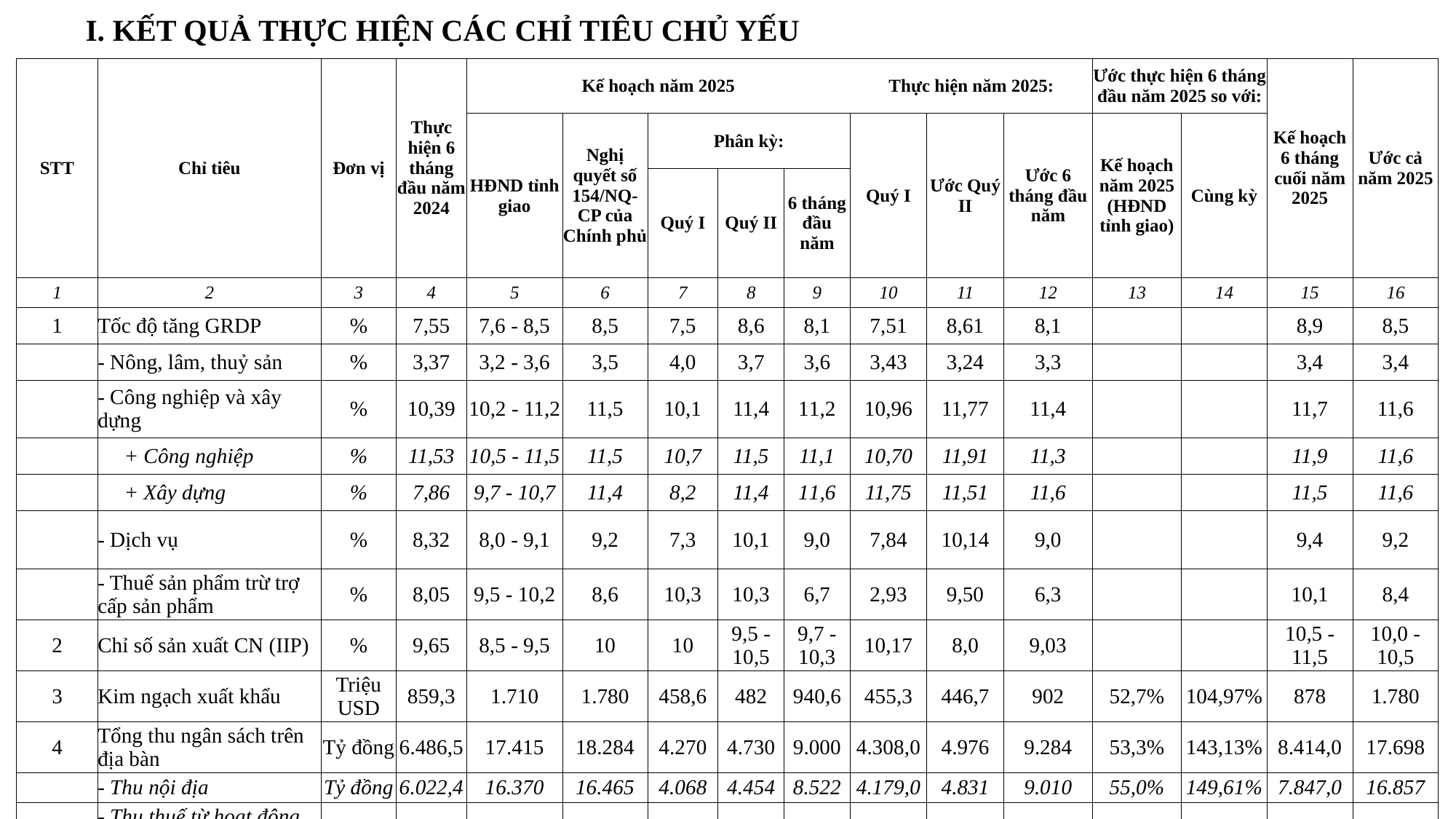

I. KẾT QUẢ THỰC HIỆN CÁC CHỈ TIÊU CHỦ YẾU
| STT | Chỉ tiêu | Đơn vị | Thực hiện 6 tháng đầu năm 2024 | Kế hoạch năm 2025 |  |  |  |  | Thực hiện năm 2025: |  |  | Ước thực hiện 6 tháng đầu năm 2025 so với: |  | Kế hoạch 6 tháng cuối năm 2025 | Ước cả năm 2025 |
| --- | --- | --- | --- | --- | --- | --- | --- | --- | --- | --- | --- | --- | --- | --- | --- |
|  |  |  |  | HĐND tỉnh giao | Nghị quyết số 154/NQ-CP của Chính phủ | Phân kỳ: |  |  | Quý I | Ước Quý II | Ước 6 tháng đầu năm | Kế hoạch năm 2025 (HĐND tỉnh giao) | Cùng kỳ |  |  |
|  |  |  |  |  |  | Quý I | Quý II | 6 tháng đầu năm |  |  |  |  |  |  |  |
| 1 | 2 | 3 | 4 | 5 | 6 | 7 | 8 | 9 | 10 | 11 | 12 | 13 | 14 | 15 | 16 |
| 1 | Tốc độ tăng GRDP | % | 7,55 | 7,6 - 8,5 | 8,5 | 7,5 | 8,6 | 8,1 | 7,51 | 8,61 | 8,1 |  |  | 8,9 | 8,5 |
|  | - Nông, lâm, thuỷ sản | % | 3,37 | 3,2 - 3,6 | 3,5 | 4,0 | 3,7 | 3,6 | 3,43 | 3,24 | 3,3 |  |  | 3,4 | 3,4 |
|  | - Công nghiệp và xây dựng | % | 10,39 | 10,2 - 11,2 | 11,5 | 10,1 | 11,4 | 11,2 | 10,96 | 11,77 | 11,4 |  |  | 11,7 | 11,6 |
|  | + Công nghiệp | % | 11,53 | 10,5 - 11,5 | 11,5 | 10,7 | 11,5 | 11,1 | 10,70 | 11,91 | 11,3 |  |  | 11,9 | 11,6 |
|  | + Xây dựng | % | 7,86 | 9,7 - 10,7 | 11,4 | 8,2 | 11,4 | 11,6 | 11,75 | 11,51 | 11,6 |  |  | 11,5 | 11,6 |
|  | - Dịch vụ | % | 8,32 | 8,0 - 9,1 | 9,2 | 7,3 | 10,1 | 9,0 | 7,84 | 10,14 | 9,0 |  |  | 9,4 | 9,2 |
|  | - Thuế sản phẩm trừ trợ cấp sản phẩm | % | 8,05 | 9,5 - 10,2 | 8,6 | 10,3 | 10,3 | 6,7 | 2,93 | 9,50 | 6,3 |  |  | 10,1 | 8,4 |
| 2 | Chỉ số sản xuất CN (IIP) | % | 9,65 | 8,5 - 9,5 | 10 | 10 | 9,5 - 10,5 | 9,7 - 10,3 | 10,17 | 8,0 | 9,03 |  |  | 10,5 - 11,5 | 10,0 - 10,5 |
| 3 | Kim ngạch xuất khẩu | Triệu USD | 859,3 | 1.710 | 1.780 | 458,6 | 482 | 940,6 | 455,3 | 446,7 | 902 | 52,7% | 104,97% | 878 | 1.780 |
| 4 | Tổng thu ngân sách trên địa bàn | Tỷ đồng | 6.486,5 | 17.415 | 18.284 | 4.270 | 4.730 | 9.000 | 4.308,0 | 4.976 | 9.284 | 53,3% | 143,13% | 8.414,0 | 17.698 |
|  | - Thu nội địa | Tỷ đồng | 6.022,4 | 16.370 | 16.465 | 4.068 | 4.454 | 8.522 | 4.179,0 | 4.831 | 9.010 | 55,0% | 149,61% | 7.847,0 | 16.857 |
|  | - Thu thuế từ hoạt động xuất nhập khẩu | Tỷ đồng | 373,2 | 950 | 1.000 | 179 | 252 | 431 | 101,0 | 121 | 222 | 23,4% | 59,49% | 520,0 | 742 |